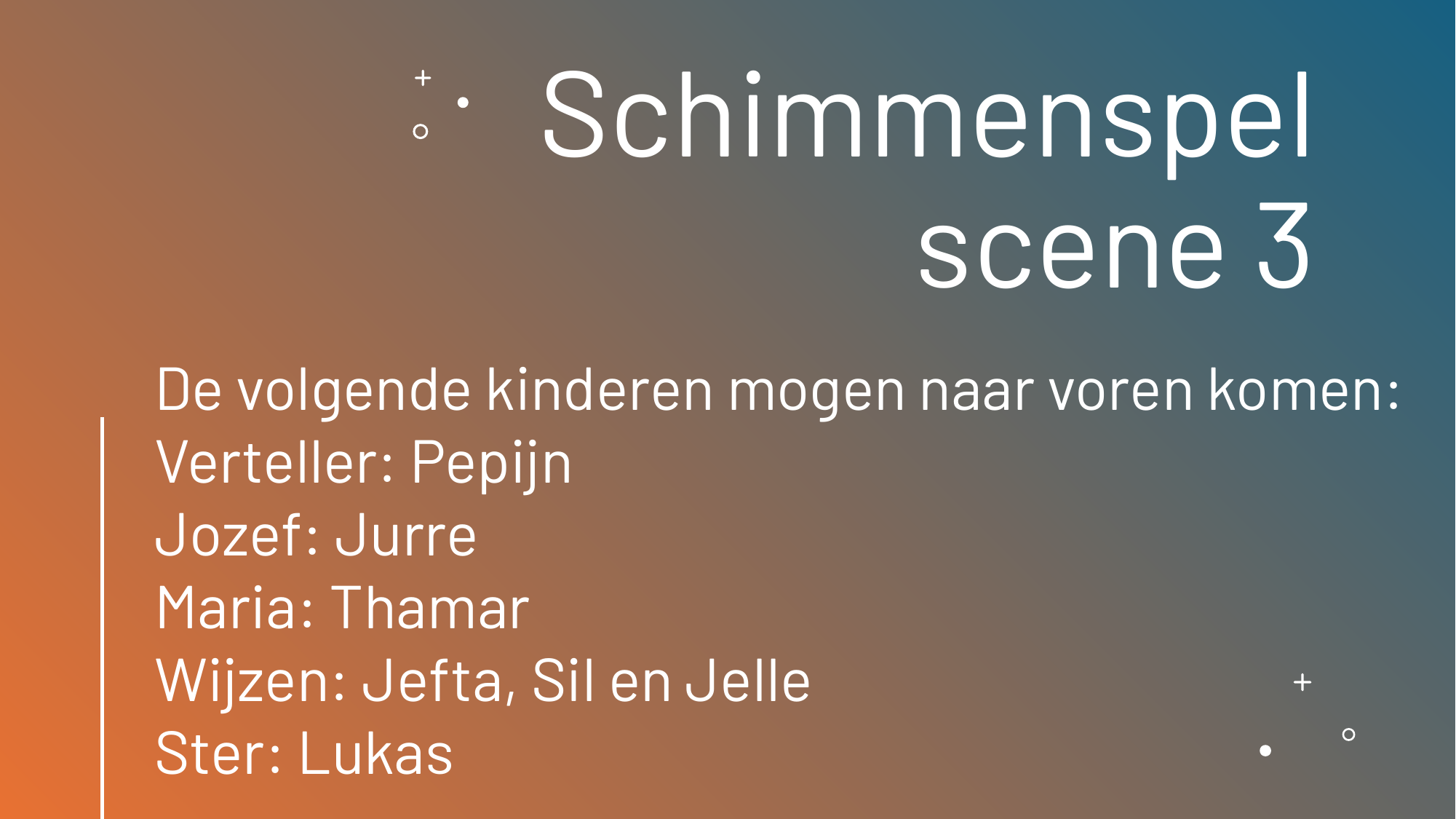

# Schimmenspel scene 3

De volgende kinderen mogen naar voren komen:
Verteller: Pepijn
Jozef: Jurre
Maria: Thamar
Wijzen: Jefta, Sil en Jelle
Ster: Lukas